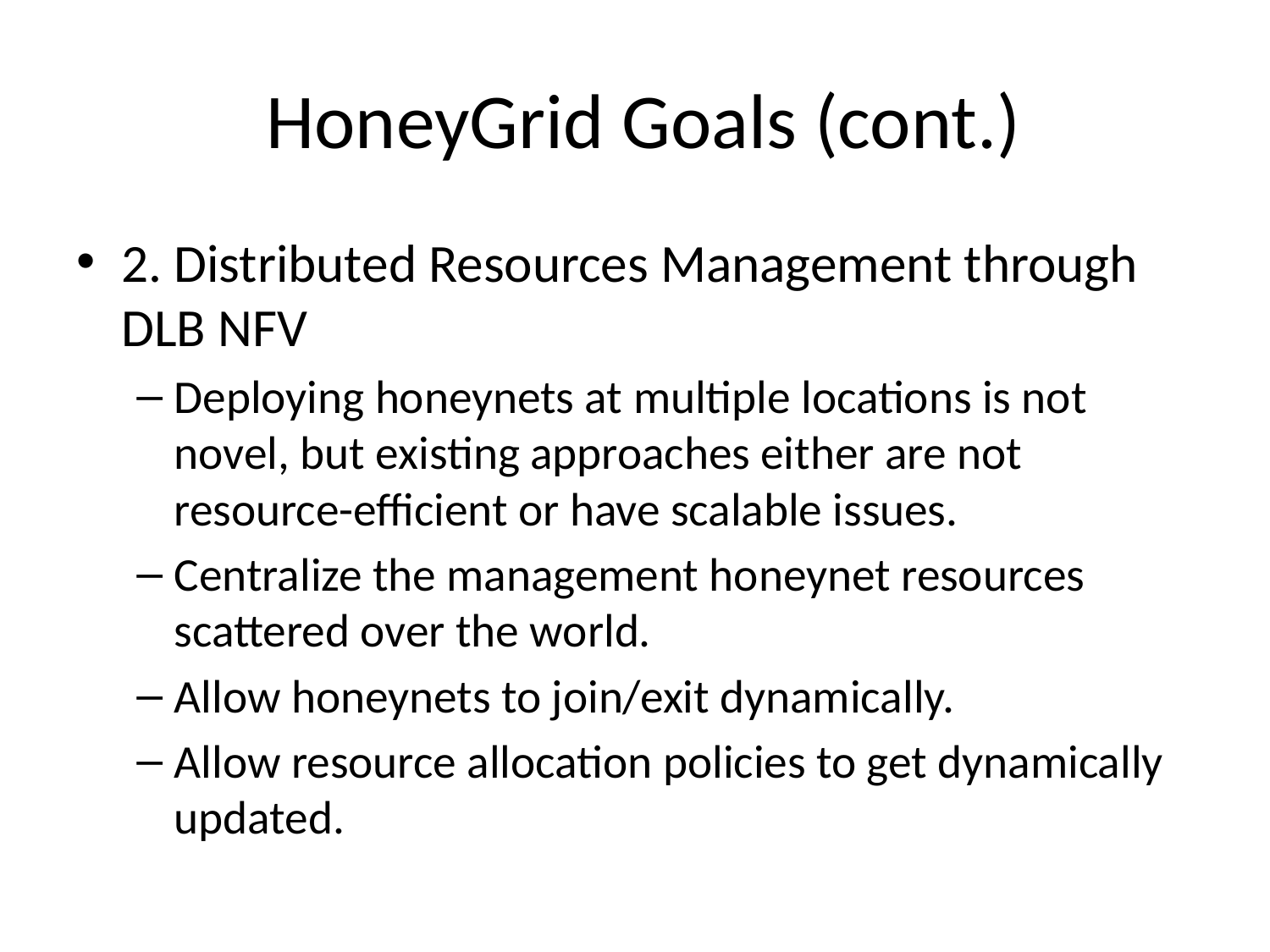

# HoneyGrid Goals (cont.)
2. Distributed Resources Management through DLB NFV
Deploying honeynets at multiple locations is not novel, but existing approaches either are not resource-efficient or have scalable issues.
Centralize the management honeynet resources scattered over the world.
Allow honeynets to join/exit dynamically.
Allow resource allocation policies to get dynamically updated.